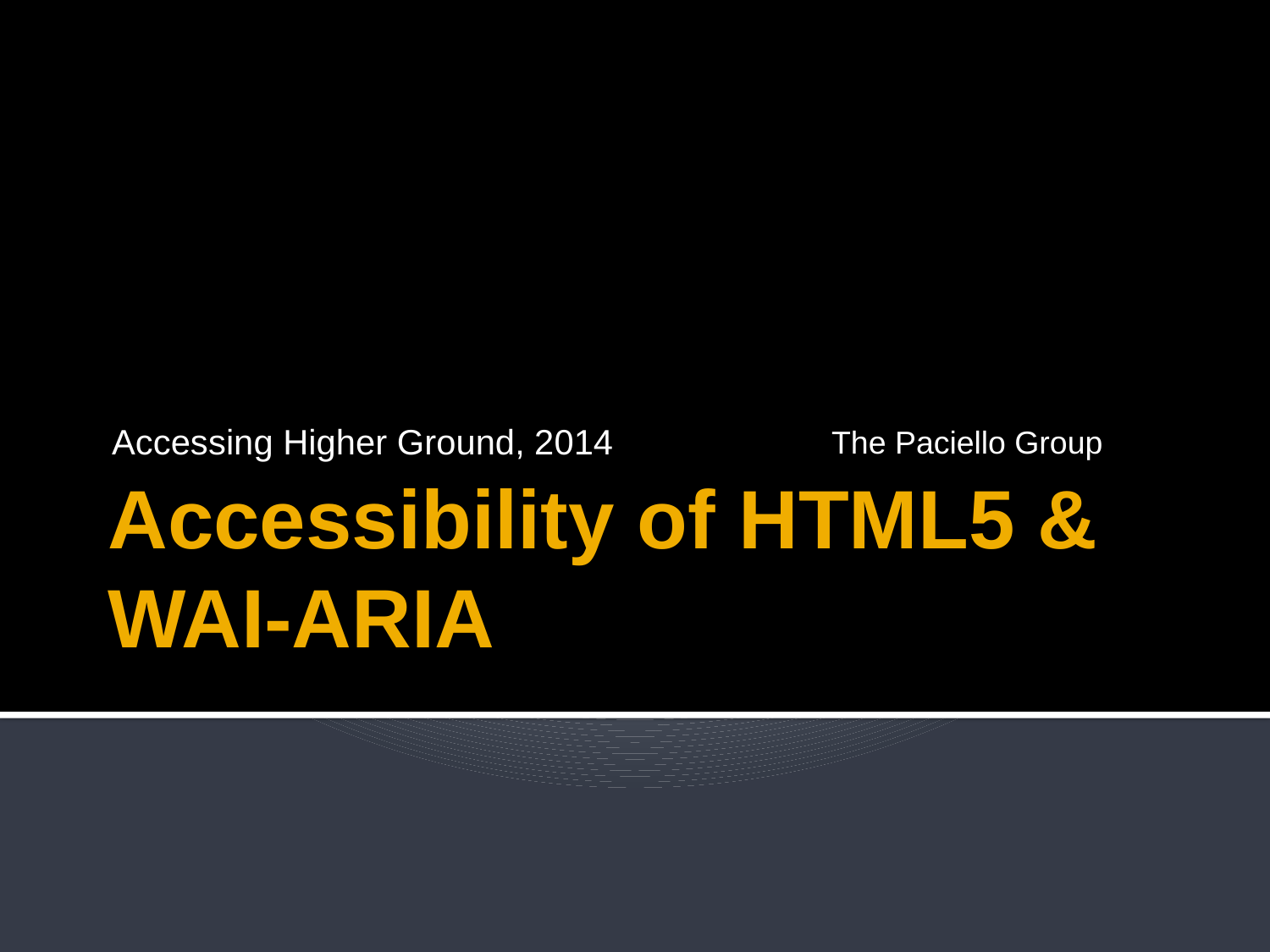

Accessing Higher Ground, 2014
The Paciello Group
# Accessibility of HTML5 & WAI-ARIA